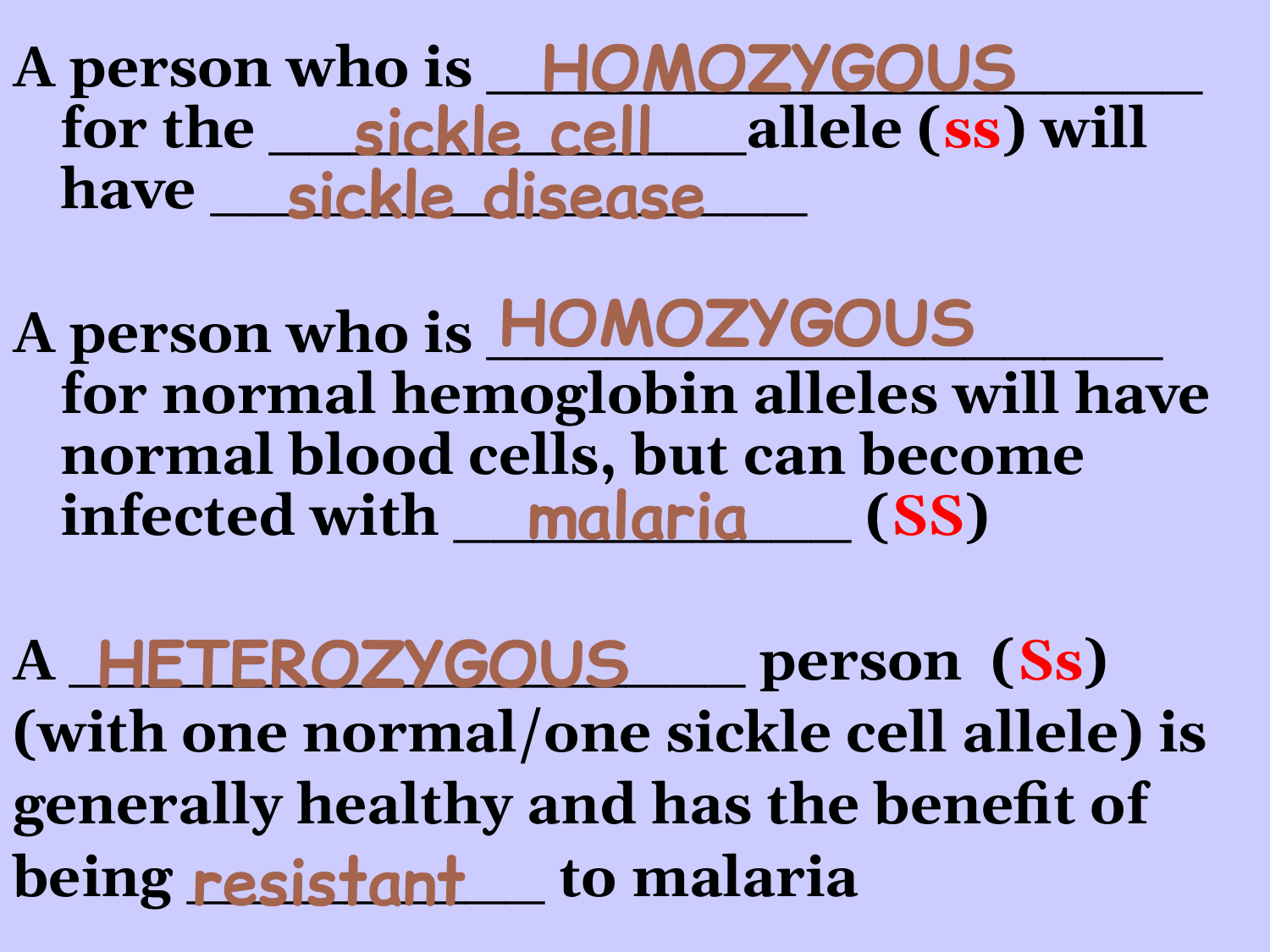

HOMOZYGOUS
A person who is __________________ for the ____________allele (ss) will have _______________

A person who is _________________ for normal hemoglobin alleles will have normal blood cells, but can become infected with __________ (SS)

A _________________ person  (Ss)
(with one normal/one sickle cell allele) is
generally healthy and has the benefit of
being _________ to malaria
sickle cell
sickle disease
HOMOZYGOUS
malaria
HETEROZYGOUS
resistant